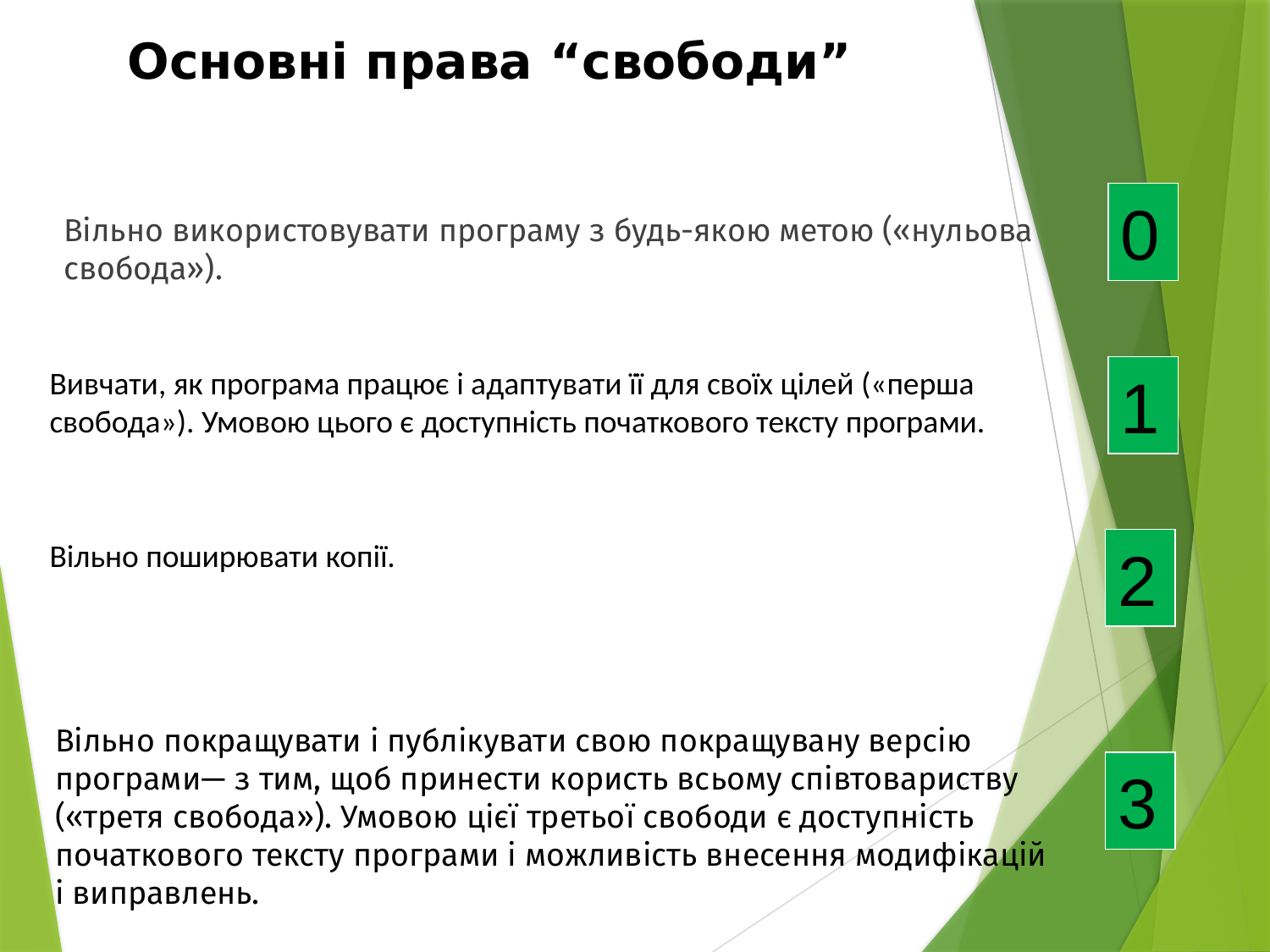

Основні права “свободи”
0
Вільно використовувати програму з будь-якою метою («нульова свобода»).

Вивчати, як програма працює і адаптувати її для своїх цілей («перша свобода»). Умовою цього є доступність початкового тексту програми.

1
Вільно поширювати копії.

2
Вільно покращувати і публікувати свою покращувану версію програми— з тим, щоб принести користь всьому співтовариству («третя свобода»). Умовою цієї третьої свободи є доступність початкового тексту програми і можливість внесення модифікацій і виправлень.

3